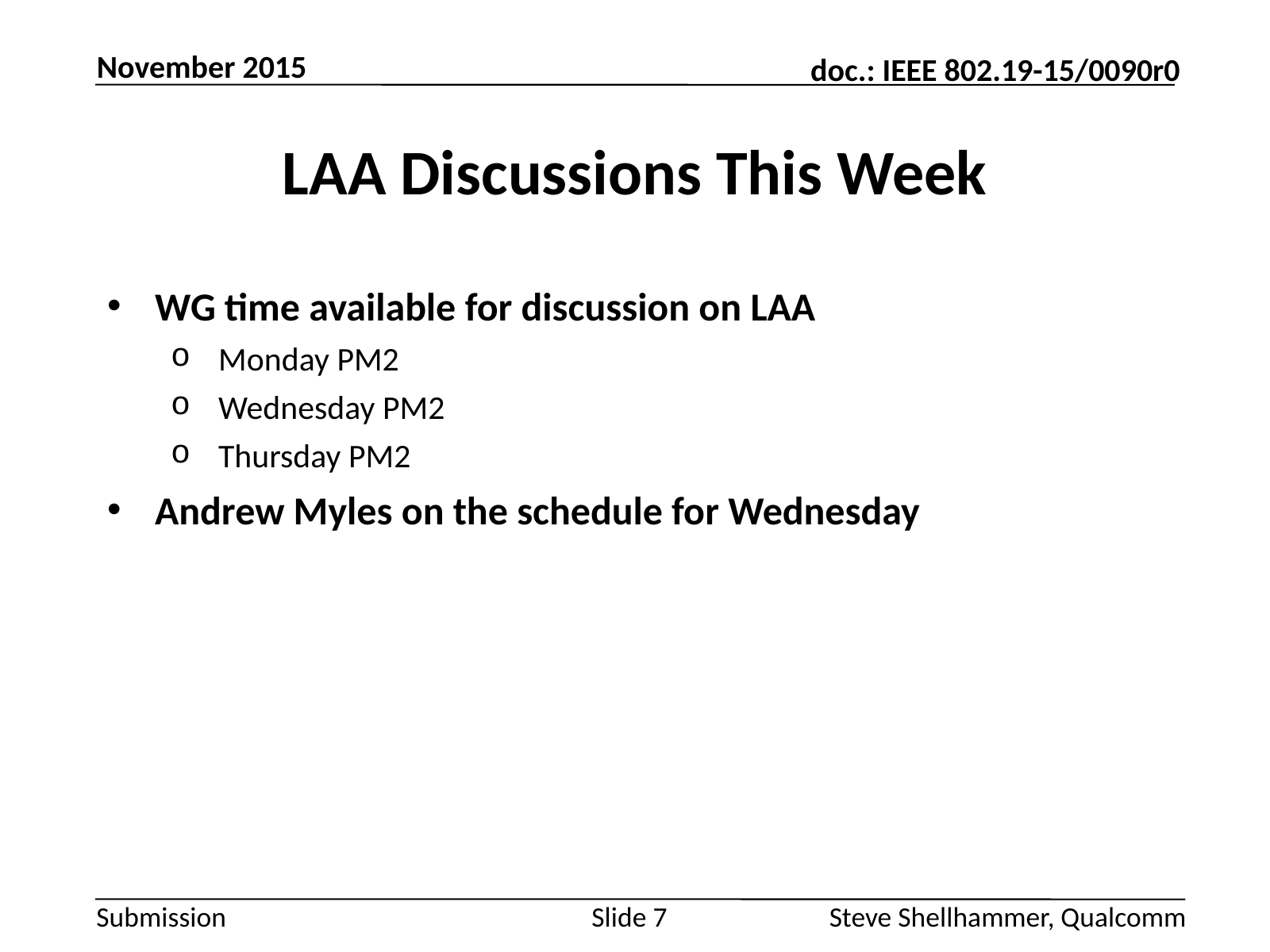

November 2015
# LAA Discussions This Week
WG time available for discussion on LAA
Monday PM2
Wednesday PM2
Thursday PM2
Andrew Myles on the schedule for Wednesday
Slide 7
Steve Shellhammer, Qualcomm